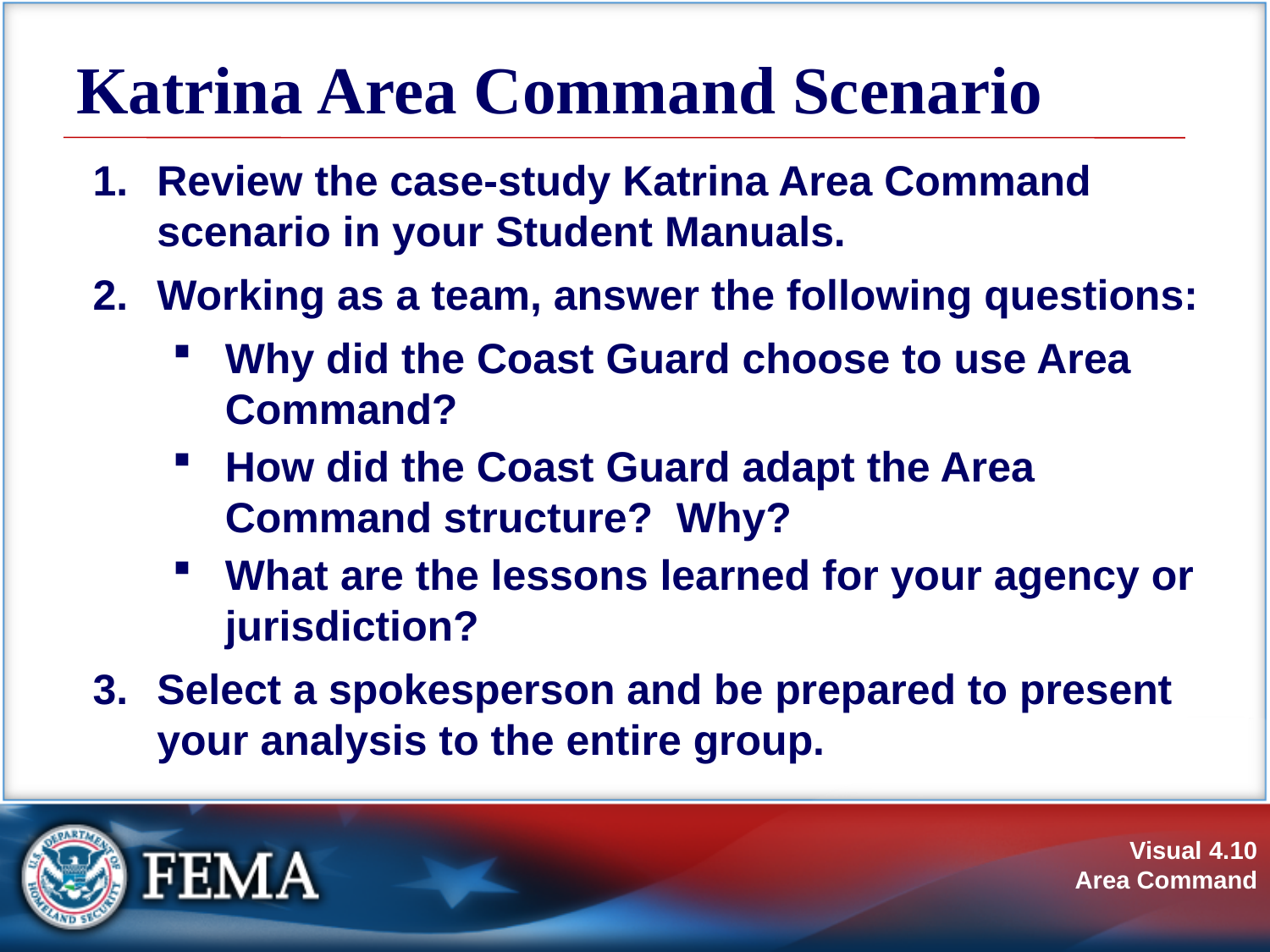

# Katrina Area Command Scenario
Review the case-study Katrina Area Command scenario in your Student Manuals.
Working as a team, answer the following questions:
Why did the Coast Guard choose to use Area Command?
How did the Coast Guard adapt the Area Command structure?  Why?
What are the lessons learned for your agency or jurisdiction?
Select a spokesperson and be prepared to present your analysis to the entire group.